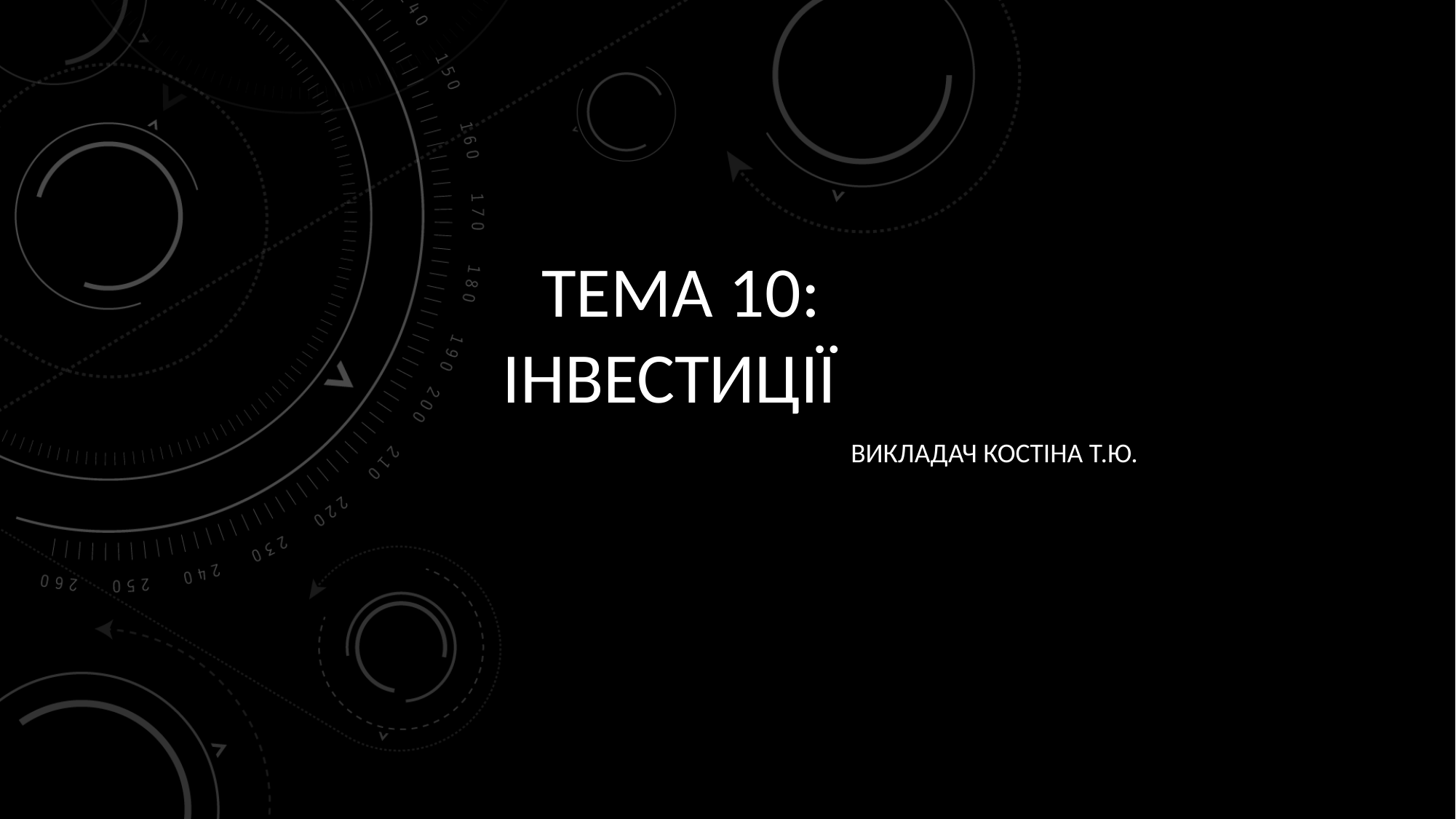

# тема 10:  Інвестиції
Викладач Костіна Т.Ю.